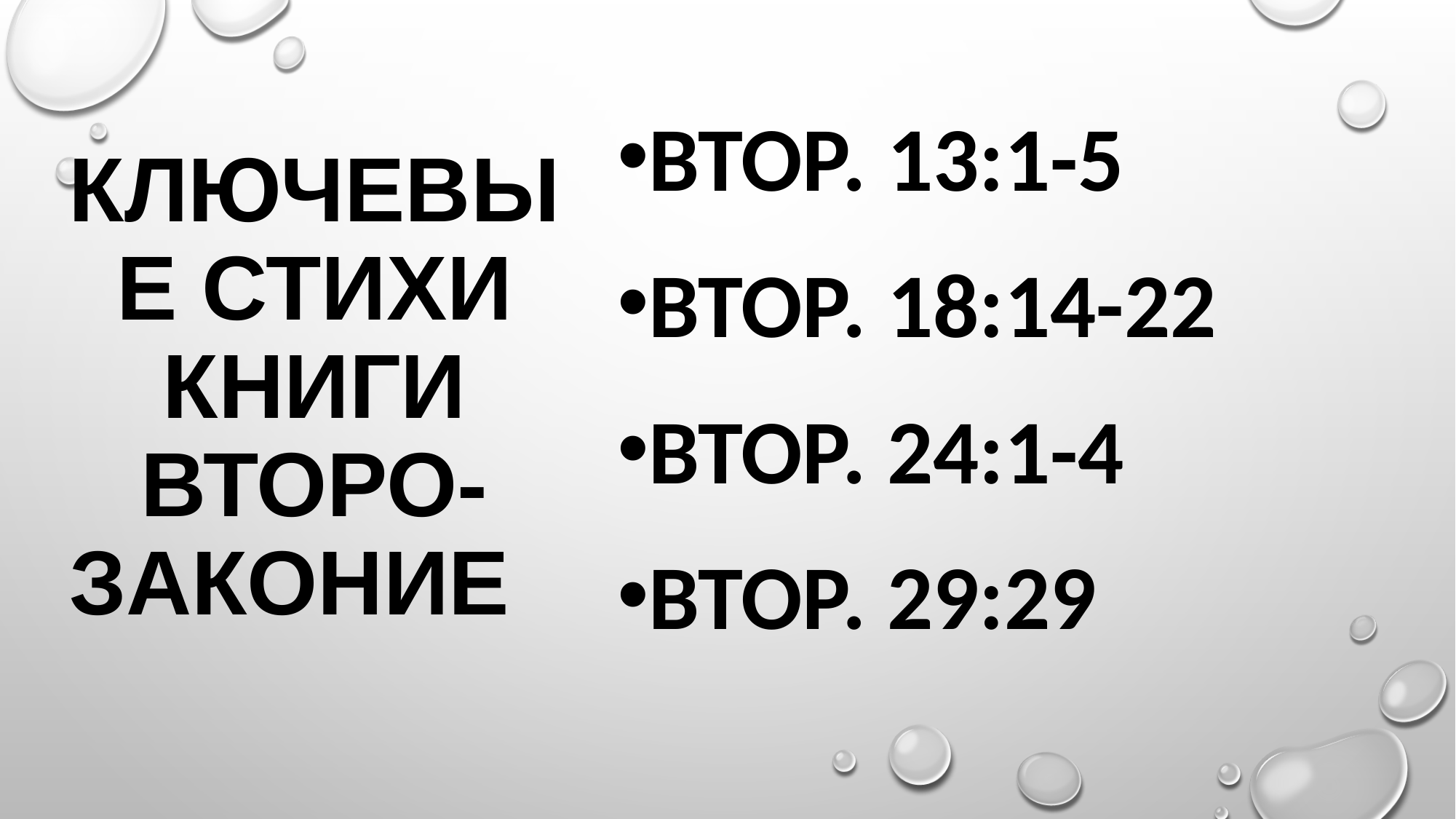

Втор. 13:1-5
Втор. 18:14-22
Втор. 24:1-4
Втор. 29:29

# КЛЮЧЕВЫЕ СТИХИ КНИГИ второ-законие